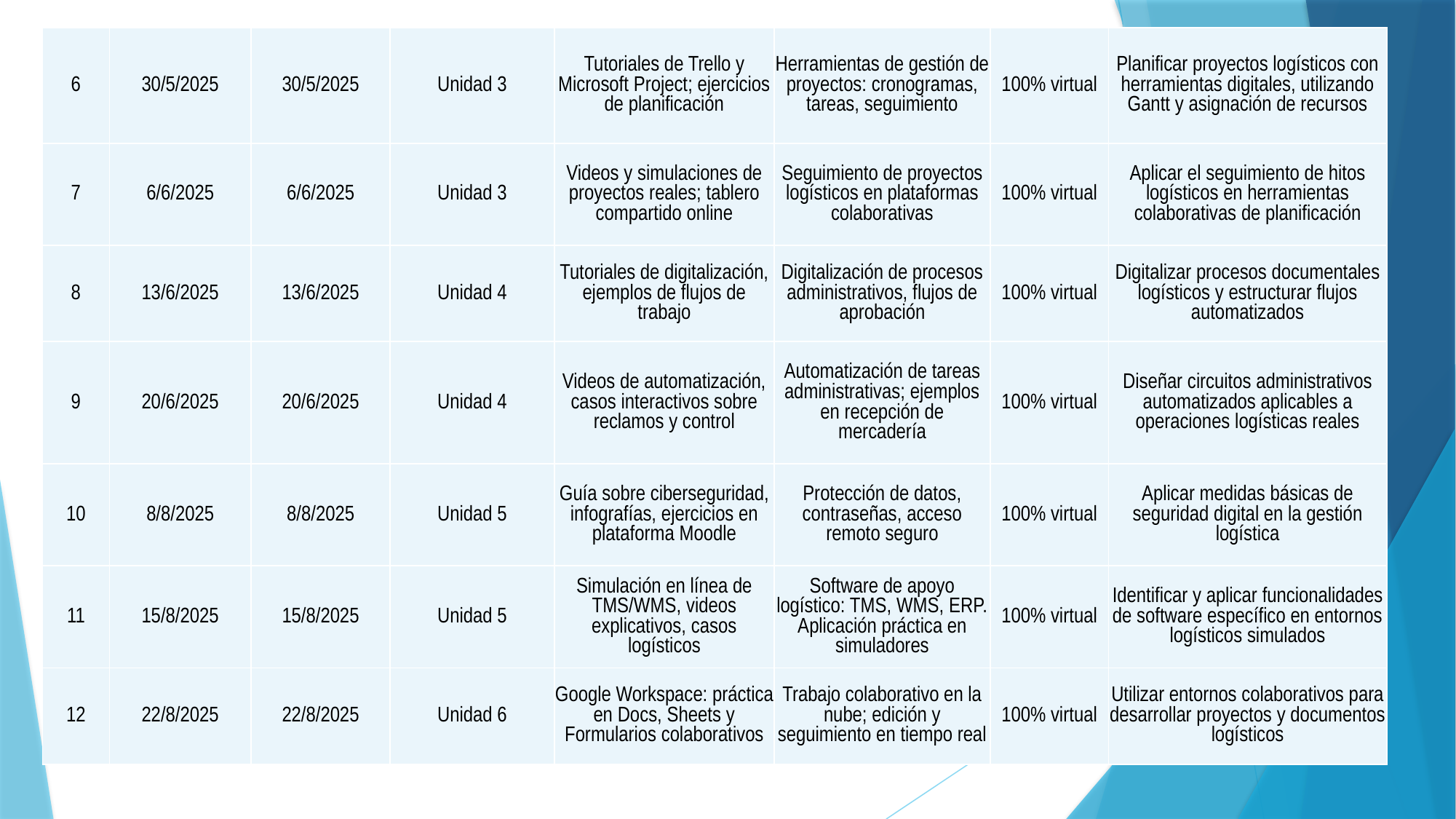

| 6 | 30/5/2025 | 30/5/2025 | Unidad 3 | Tutoriales de Trello y Microsoft Project; ejercicios de planificación | Herramientas de gestión de proyectos: cronogramas, tareas, seguimiento | 100% virtual | Planificar proyectos logísticos con herramientas digitales, utilizando Gantt y asignación de recursos |
| --- | --- | --- | --- | --- | --- | --- | --- |
| 7 | 6/6/2025 | 6/6/2025 | Unidad 3 | Videos y simulaciones de proyectos reales; tablero compartido online | Seguimiento de proyectos logísticos en plataformas colaborativas | 100% virtual | Aplicar el seguimiento de hitos logísticos en herramientas colaborativas de planificación |
| 8 | 13/6/2025 | 13/6/2025 | Unidad 4 | Tutoriales de digitalización, ejemplos de flujos de trabajo | Digitalización de procesos administrativos, flujos de aprobación | 100% virtual | Digitalizar procesos documentales logísticos y estructurar flujos automatizados |
| 9 | 20/6/2025 | 20/6/2025 | Unidad 4 | Videos de automatización, casos interactivos sobre reclamos y control | Automatización de tareas administrativas; ejemplos en recepción de mercadería | 100% virtual | Diseñar circuitos administrativos automatizados aplicables a operaciones logísticas reales |
| 10 | 8/8/2025 | 8/8/2025 | Unidad 5 | Guía sobre ciberseguridad, infografías, ejercicios en plataforma Moodle | Protección de datos, contraseñas, acceso remoto seguro | 100% virtual | Aplicar medidas básicas de seguridad digital en la gestión logística |
| 11 | 15/8/2025 | 15/8/2025 | Unidad 5 | Simulación en línea de TMS/WMS, videos explicativos, casos logísticos | Software de apoyo logístico: TMS, WMS, ERP. Aplicación práctica en simuladores | 100% virtual | Identificar y aplicar funcionalidades de software específico en entornos logísticos simulados |
| 12 | 22/8/2025 | 22/8/2025 | Unidad 6 | Google Workspace: práctica en Docs, Sheets y Formularios colaborativos | Trabajo colaborativo en la nube; edición y seguimiento en tiempo real | 100% virtual | Utilizar entornos colaborativos para desarrollar proyectos y documentos logísticos |